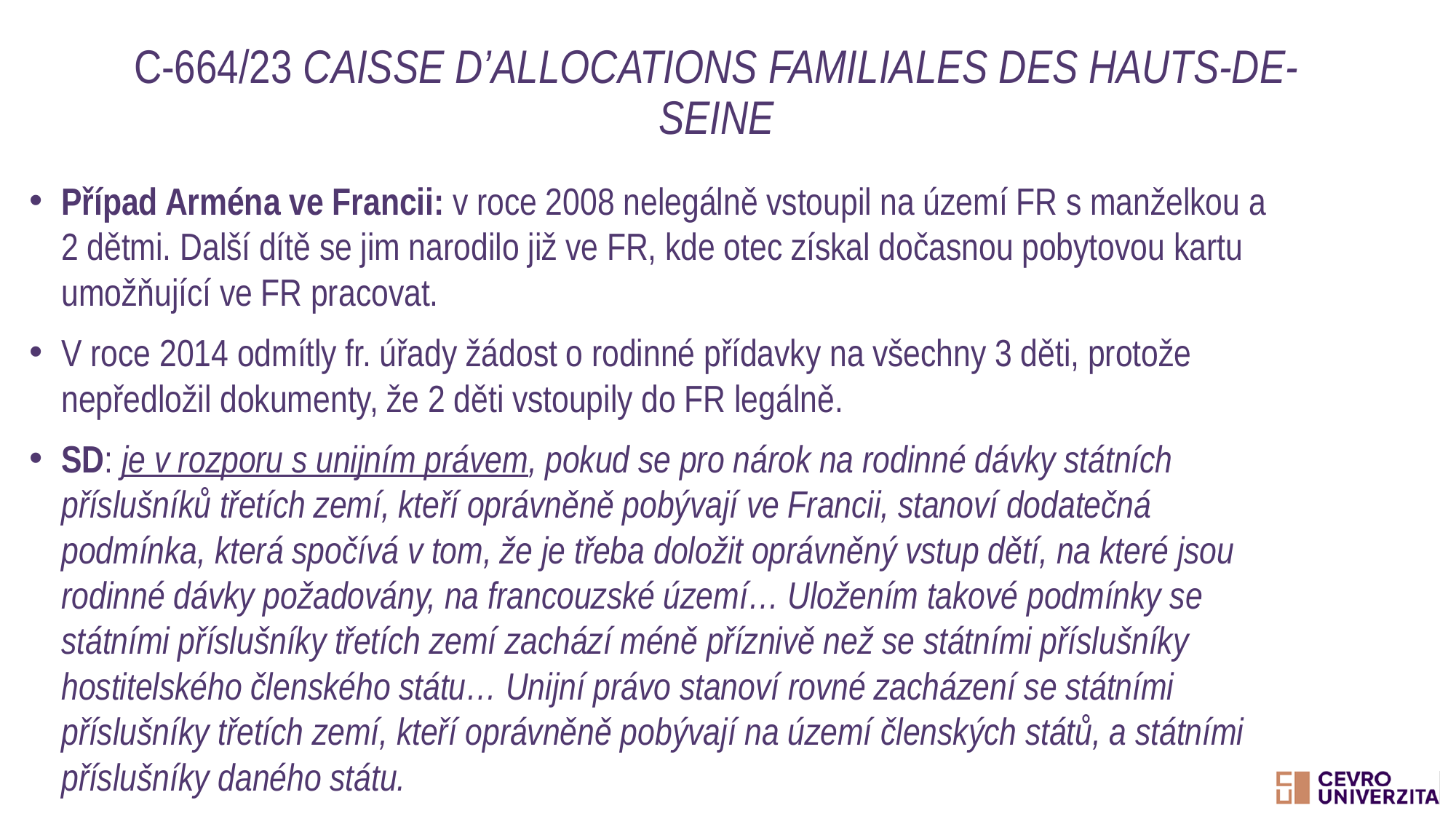

# C-664/23 Caisse d’allocations familiales des Hauts-de-Seine
Případ Arména ve Francii: v roce 2008 nelegálně vstoupil na území FR s manželkou a 2 dětmi. Další dítě se jim narodilo již ve FR, kde otec získal dočasnou pobytovou kartu umožňující ve FR pracovat.
V roce 2014 odmítly fr. úřady žádost o rodinné přídavky na všechny 3 děti, protože nepředložil dokumenty, že 2 děti vstoupily do FR legálně.
SD: je v rozporu s unijním právem, pokud se pro nárok na rodinné dávky státních příslušníků třetích zemí, kteří oprávněně pobývají ve Francii, stanoví dodatečná podmínka, která spočívá v tom, že je třeba doložit oprávněný vstup dětí, na které jsou rodinné dávky požadovány, na francouzské území… Uložením takové podmínky se státními příslušníky třetích zemí zachází méně příznivě než se státními příslušníky hostitelského členského státu… Unijní právo stanoví rovné zacházení se státními příslušníky třetích zemí, kteří oprávněně pobývají na území členských států, a státními příslušníky daného státu.